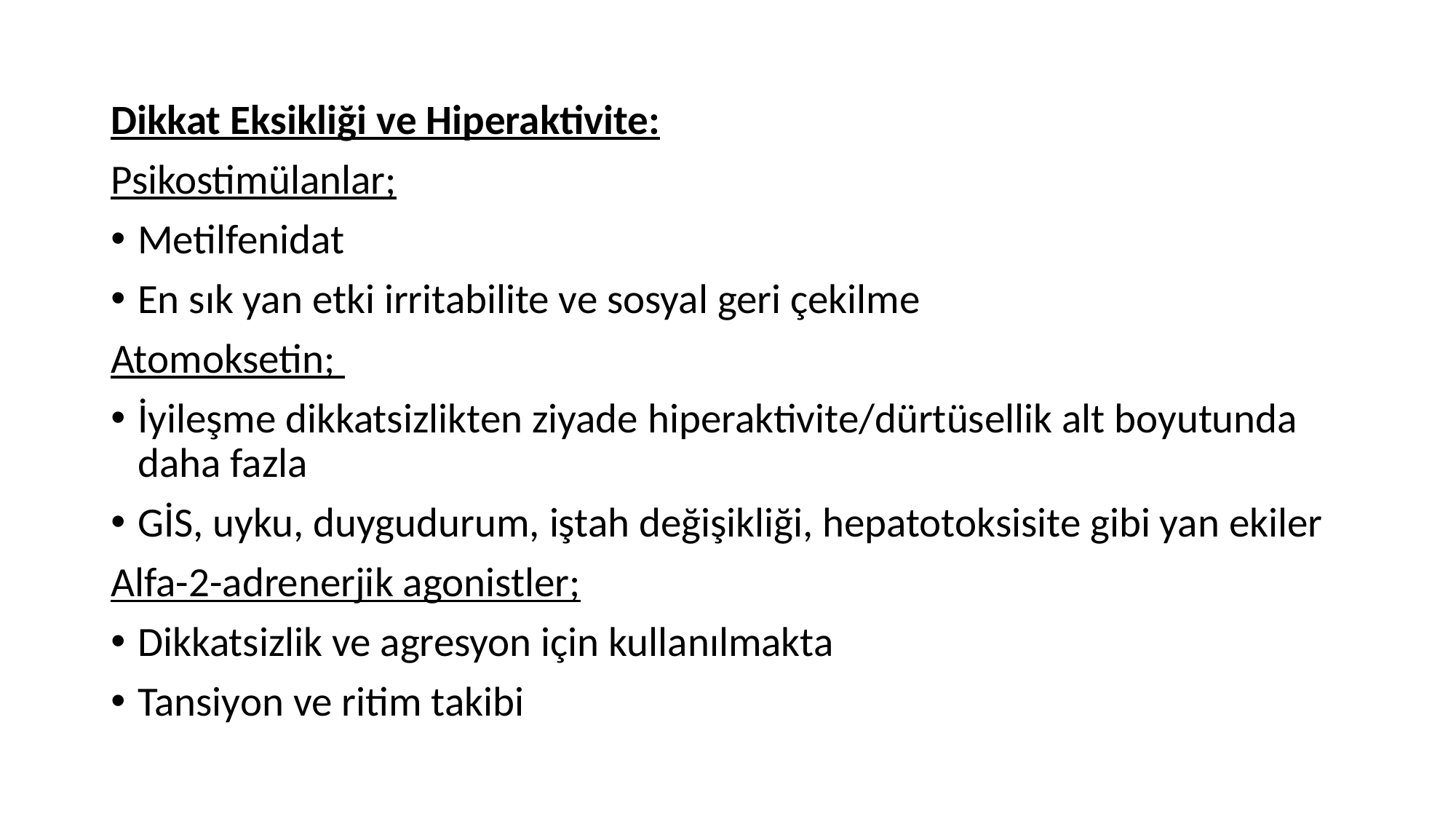

Dikkat Eksikliği ve Hiperaktivite:
Psikostimülanlar;
Metilfenidat
En sık yan etki irritabilite ve sosyal geri çekilme
Atomoksetin;
İyileşme dikkatsizlikten ziyade hiperaktivite/dürtüsellik alt boyutunda daha fazla
GİS, uyku, duygudurum, iştah değişikliği, hepatotoksisite gibi yan ekiler
Alfa-2-adrenerjik agonistler;
Dikkatsizlik ve agresyon için kullanılmakta
Tansiyon ve ritim takibi